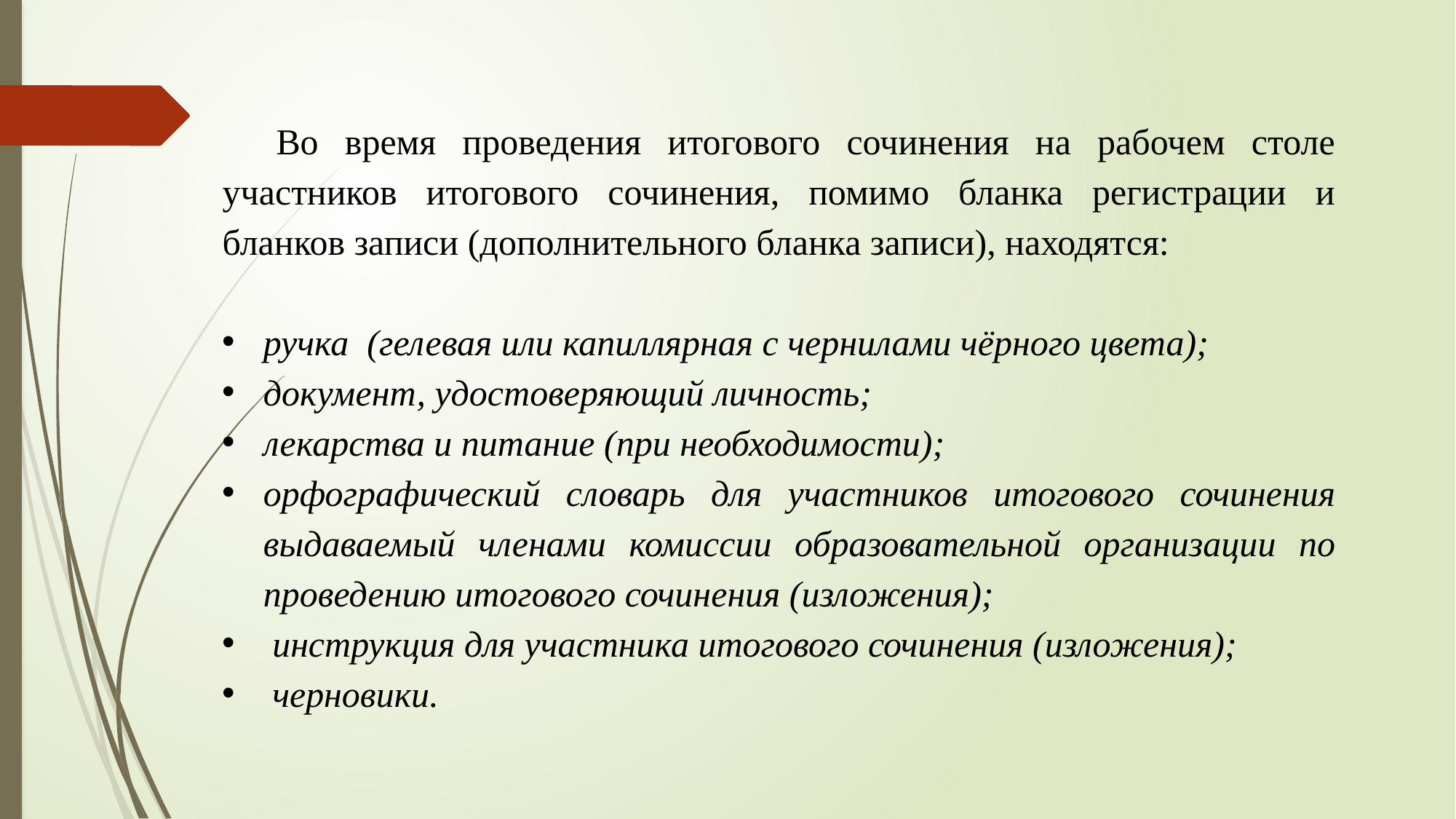

Во время проведения итогового сочинения на рабочем столе участников итогового сочинения, помимо бланка регистрации и бланков записи (дополнительного бланка записи), находятся:

ручка  (гелевая или капиллярная с чернилами чёрного цвета);
документ, удостоверяющий личность;
лекарства и питание (при необходимости);
орфографический словарь для участников итогового сочинения выдаваемый членами комиссии образовательной организации по проведению итогового сочинения (изложения);
 инструкция для участника итогового сочинения (изложения);
 черновики.